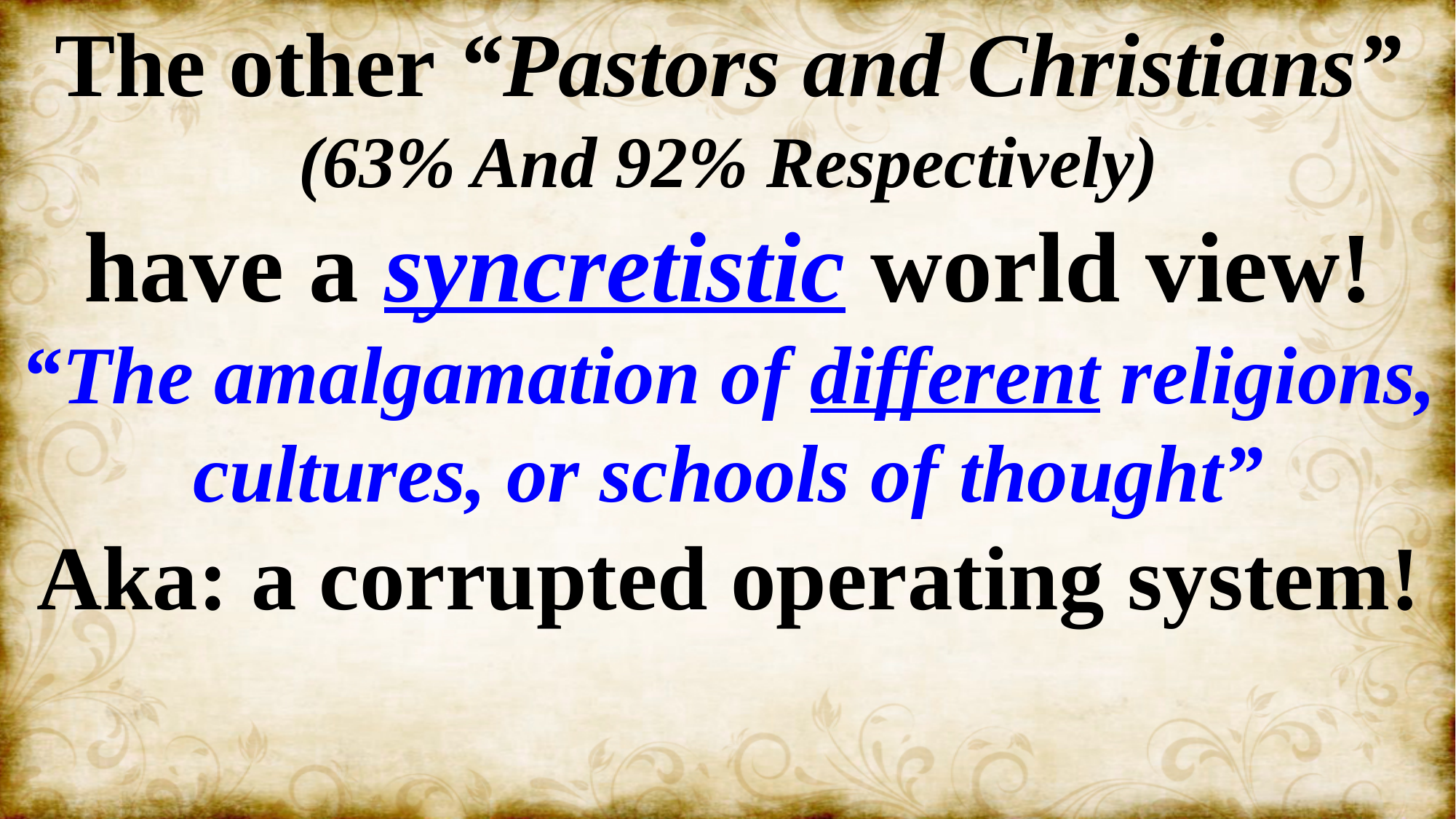

The other “Pastors and Christians”
(63% And 92% Respectively)
have a syncretistic world view!
“The amalgamation of different religions, cultures, or schools of thought”
Aka: a corrupted operating system!